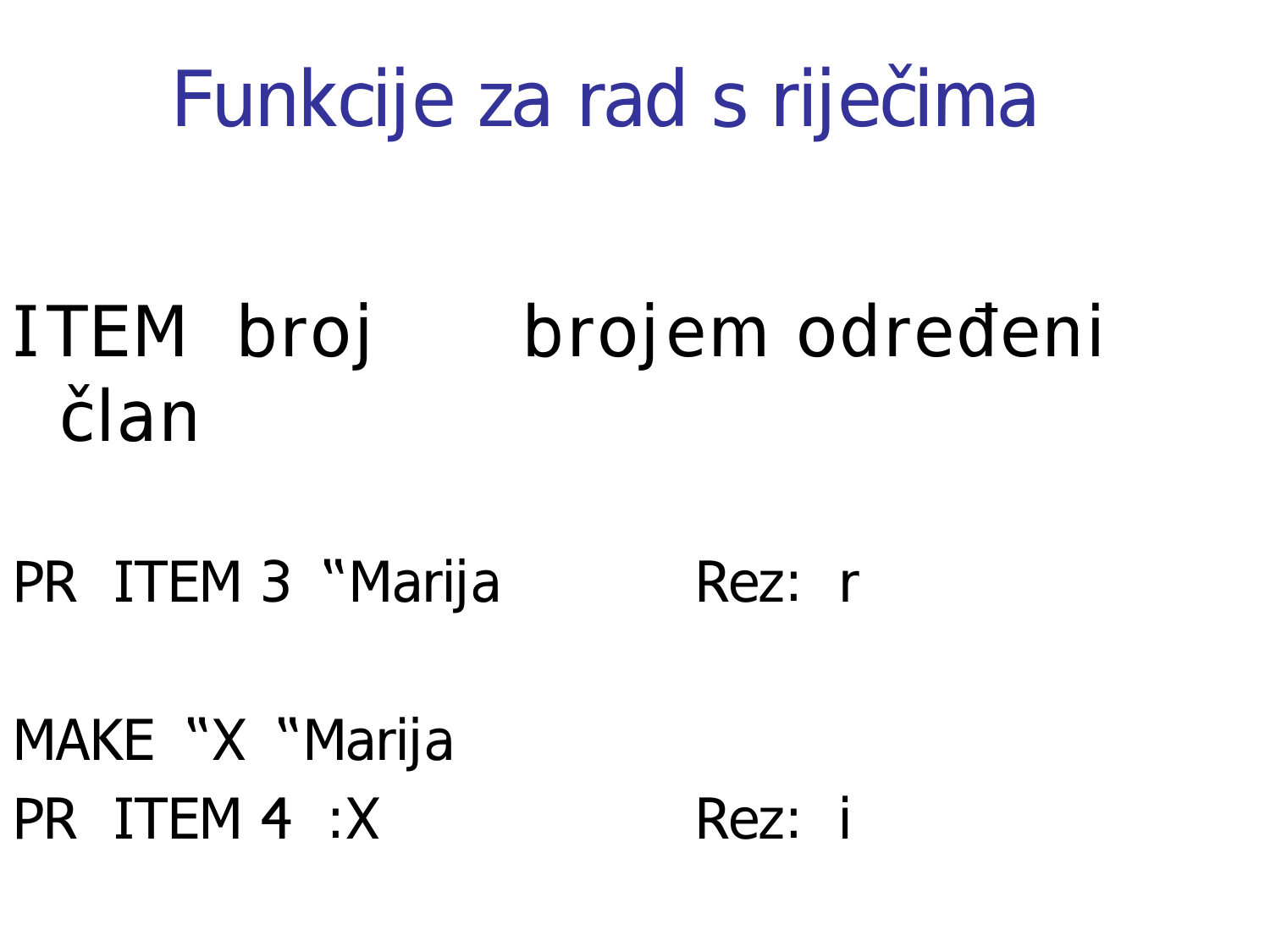

# Funkcije za rad s riječima
ITEM  broj	    brojem određeni član

PR  ITEM 3  “Marija		Rez:  r

MAKE  “X  “Marija
PR  ITEM 4  :X			Rez:  i